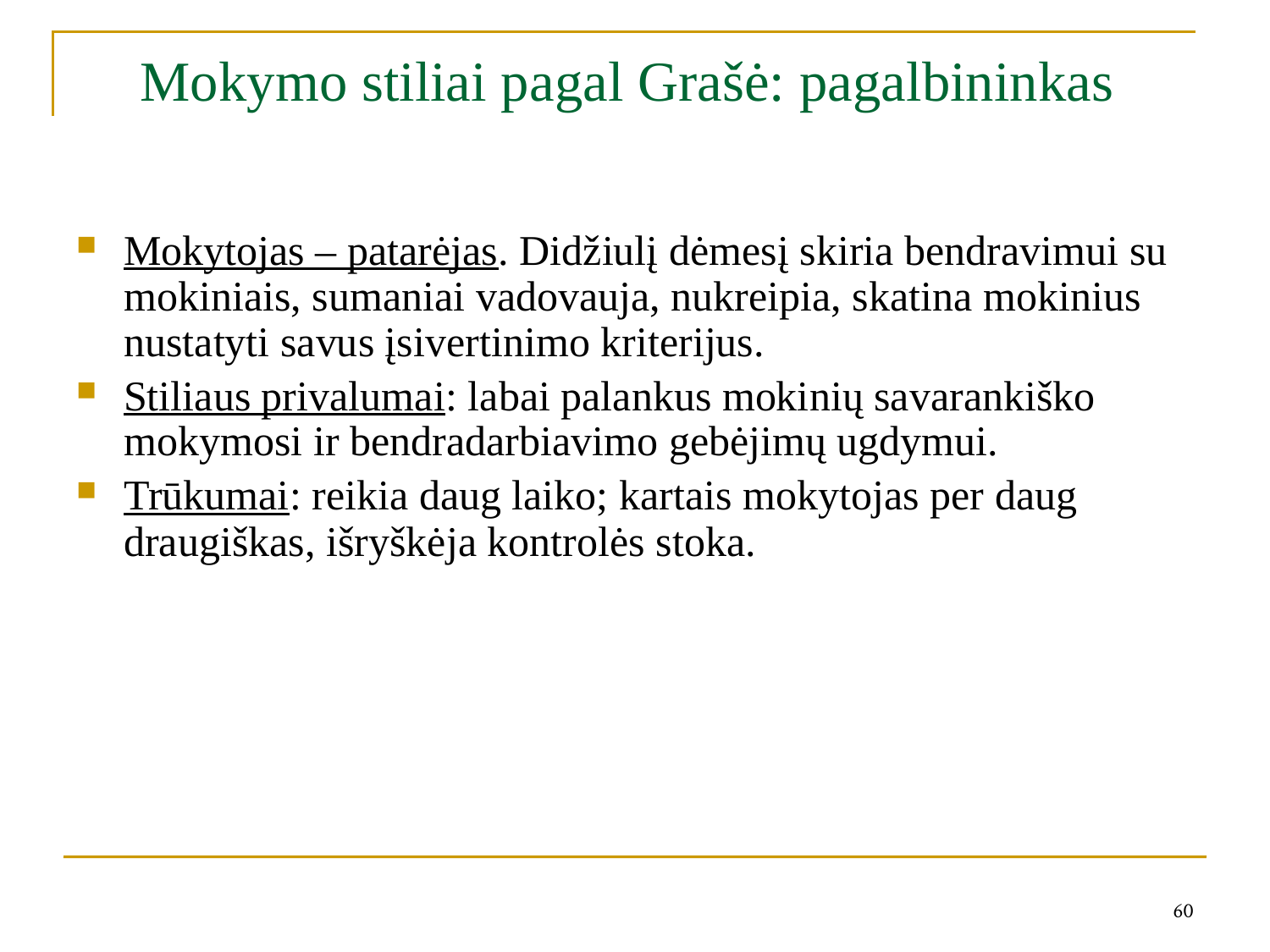

# Mokymo stiliai pagal Grašė: pagalbininkas
Mokytojas – patarėjas. Didžiulį dėmesį skiria bendravimui su mokiniais, sumaniai vadovauja, nukreipia, skatina mokinius nustatyti savus įsivertinimo kriterijus.
Stiliaus privalumai: labai palankus mokinių savarankiško mokymosi ir bendradarbiavimo gebėjimų ugdymui.
Trūkumai: reikia daug laiko; kartais mokytojas per daug draugiškas, išryškėja kontrolės stoka.
60